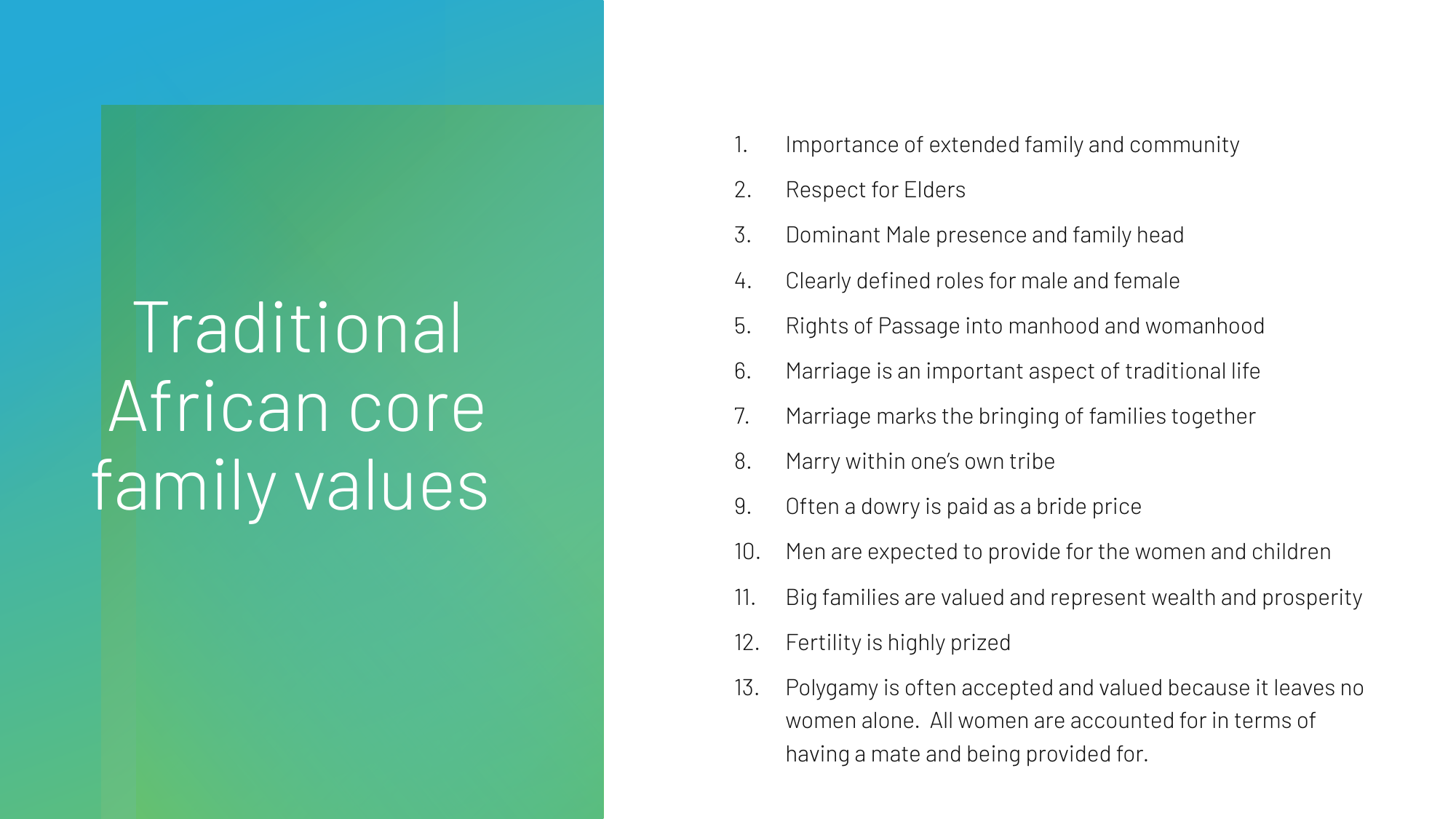

Importance of extended family and community
Respect for Elders
Dominant Male presence and family head
Clearly defined roles for male and female
Rights of Passage into manhood and womanhood
Marriage is an important aspect of traditional life
Marriage marks the bringing of families together
Marry within one’s own tribe
Often a dowry is paid as a bride price
Men are expected to provide for the women and children
Big families are valued and represent wealth and prosperity
Fertility is highly prized
Polygamy is often accepted and valued because it leaves no women alone.  All women are accounted for in terms of having a mate and being provided for.
# Traditional African core family values